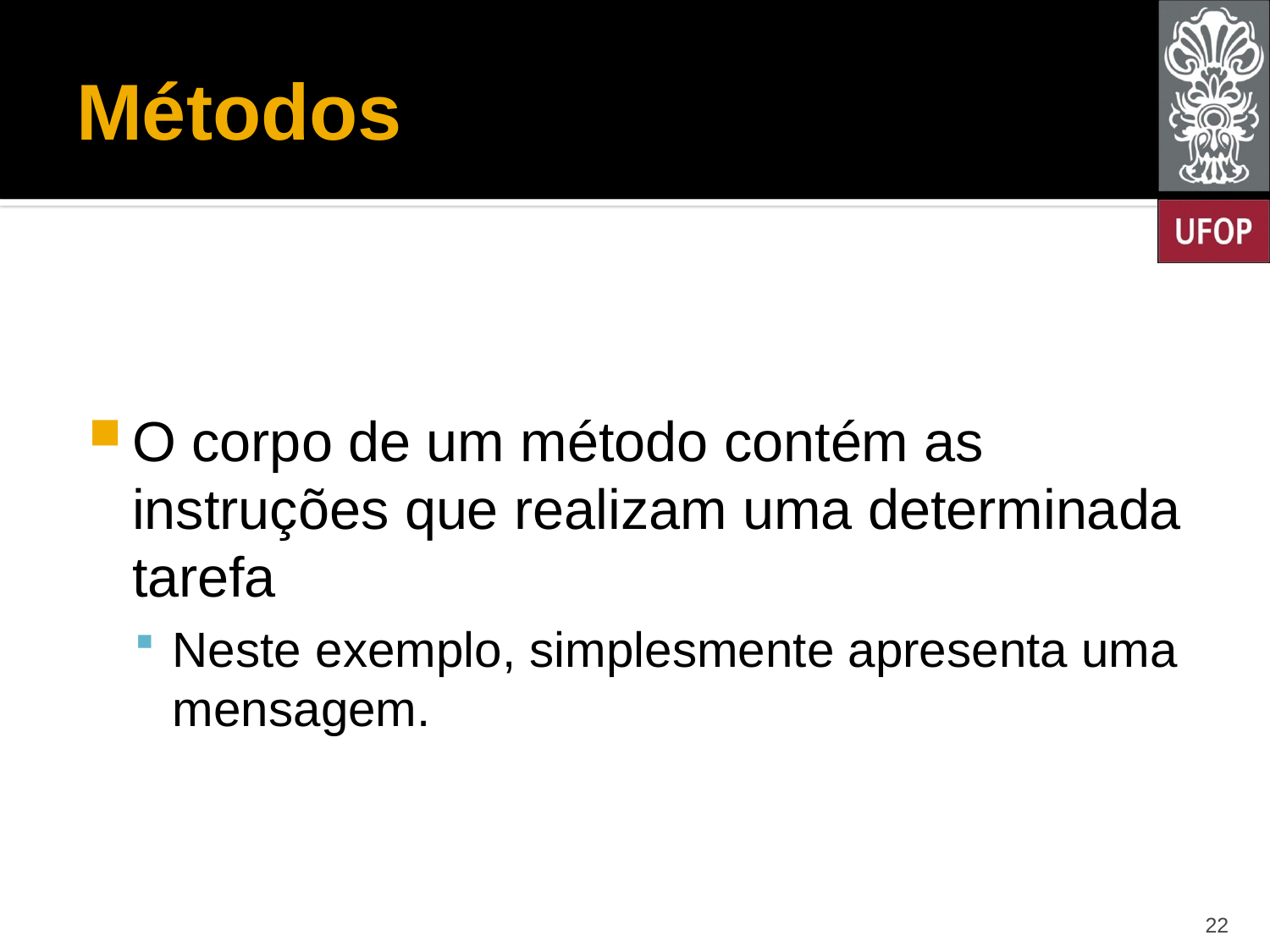

# Métodos
O corpo de um método contém as instruções que realizam uma determinada tarefa
Neste exemplo, simplesmente apresenta uma mensagem.
22